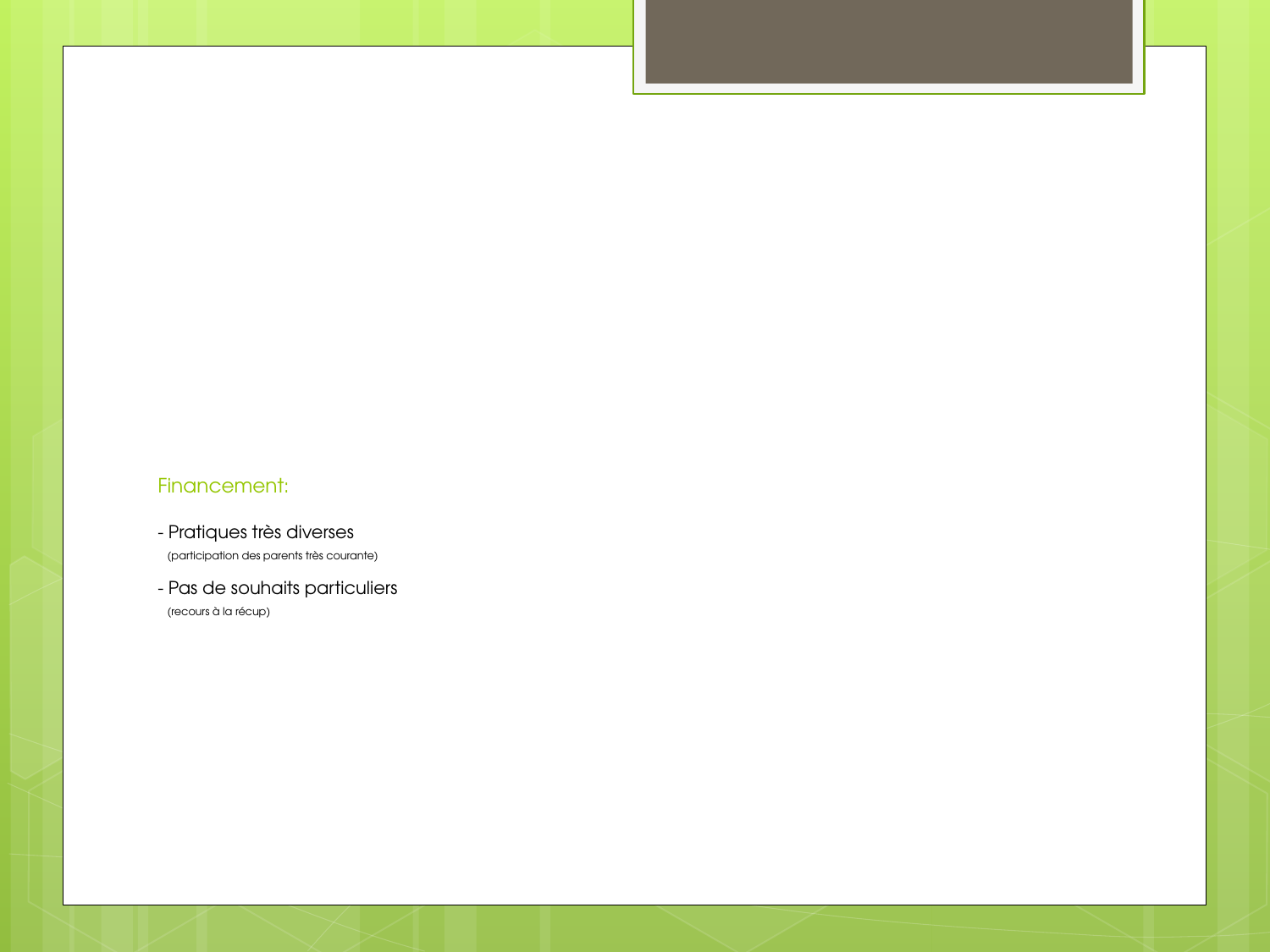

# Financement: - Pratiques très diverses (participation des parents très courante) - Pas de souhaits particuliers (recours à la récup)